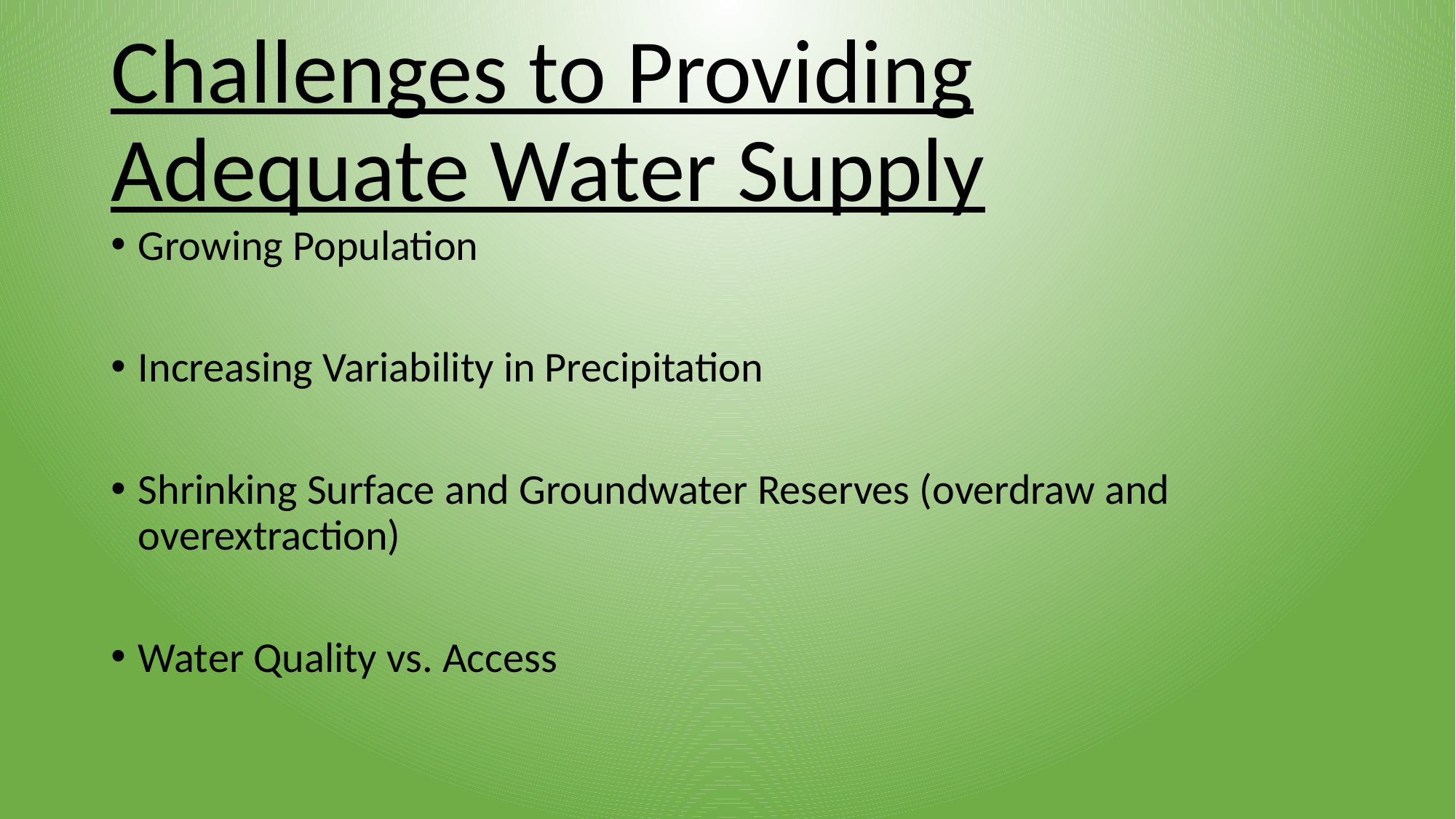

# Challenges to Providing Adequate Water Supply
Growing Population

Increasing Variability in Precipitation

Shrinking Surface and Groundwater Reserves (overdraw and overextraction)

Water Quality vs. Access